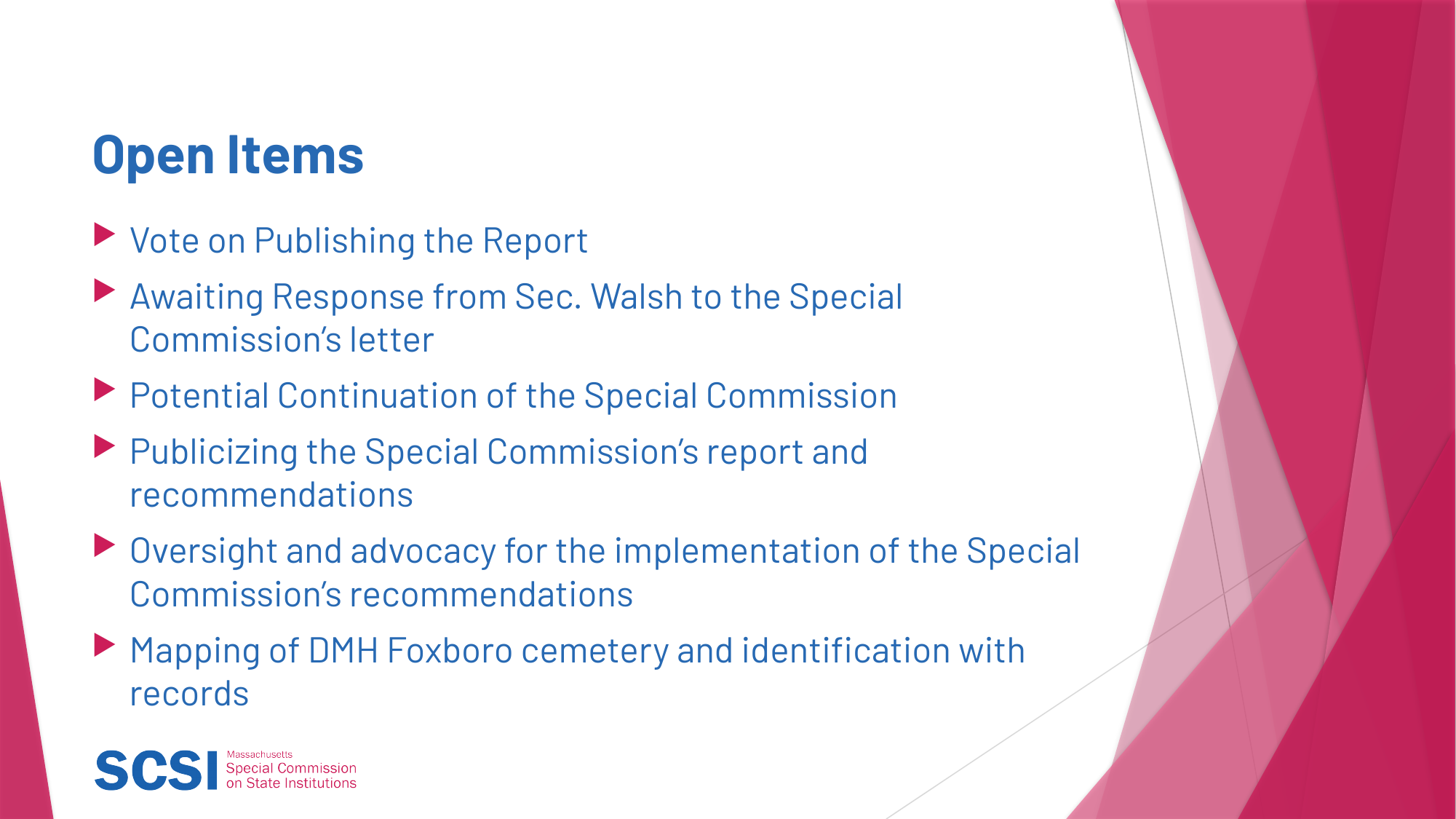

# Open Items
Vote on Publishing the Report
Awaiting Response from Sec. Walsh to the Special Commission’s letter
Potential Continuation of the Special Commission
Publicizing the Special Commission’s report and recommendations
Oversight and advocacy for the implementation of the Special Commission’s recommendations
Mapping of DMH Foxboro cemetery and identification with records